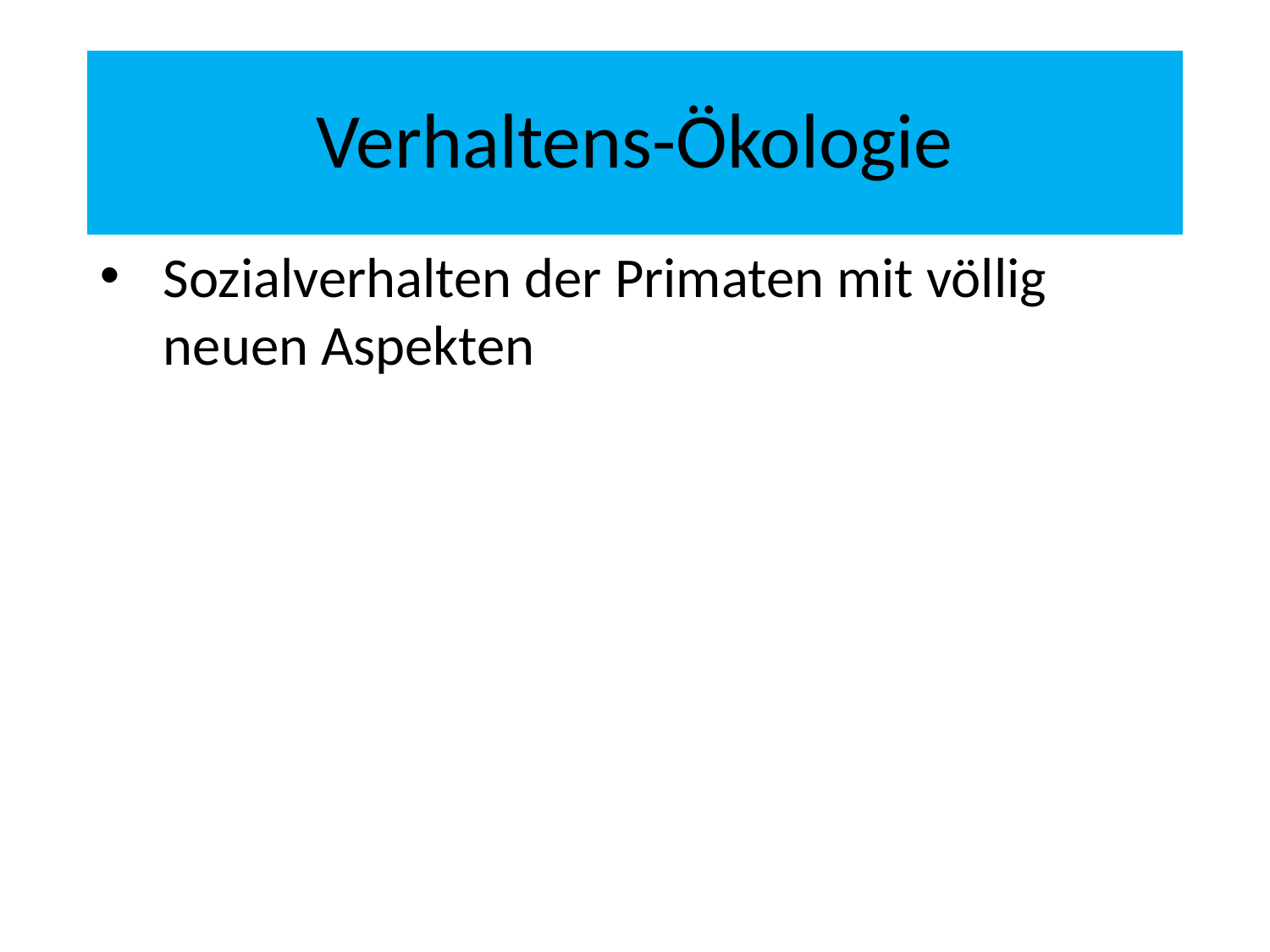

# Verhaltens-Ökologie

Sozialverhalten der Primaten mit völlig neuen Aspekten